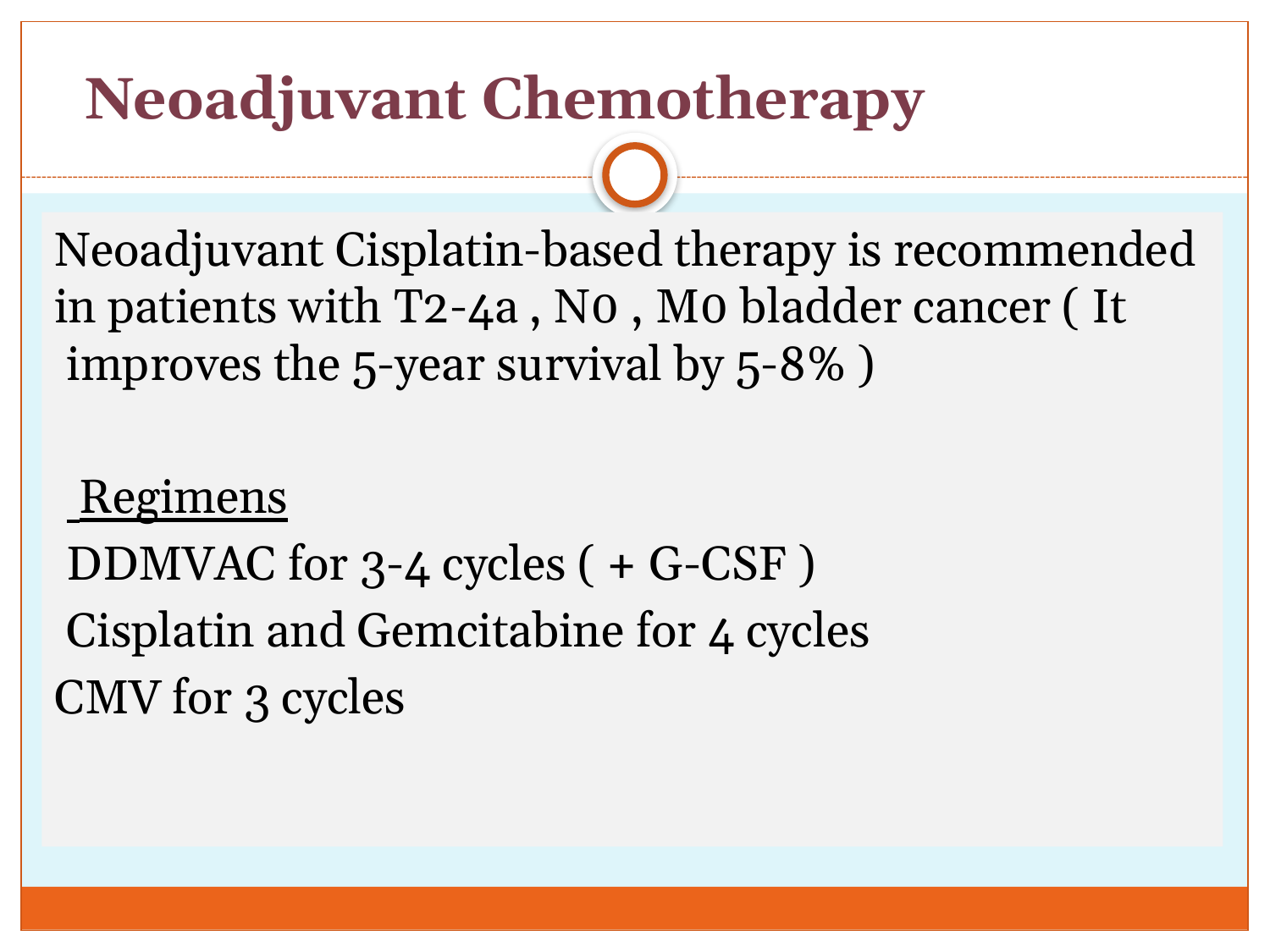

# Neoadjuvant Chemotherapy
Neoadjuvant Cisplatin-based therapy is recommended in patients with T2-4a , N0 , M0 bladder cancer ( It improves the 5-year survival by 5-8% )

Regimens
  DDMVAC for 3-4 cycles ( + G-CSF )
Cisplatin and Gemcitabine for 4 cycles
CMV for 3 cycles